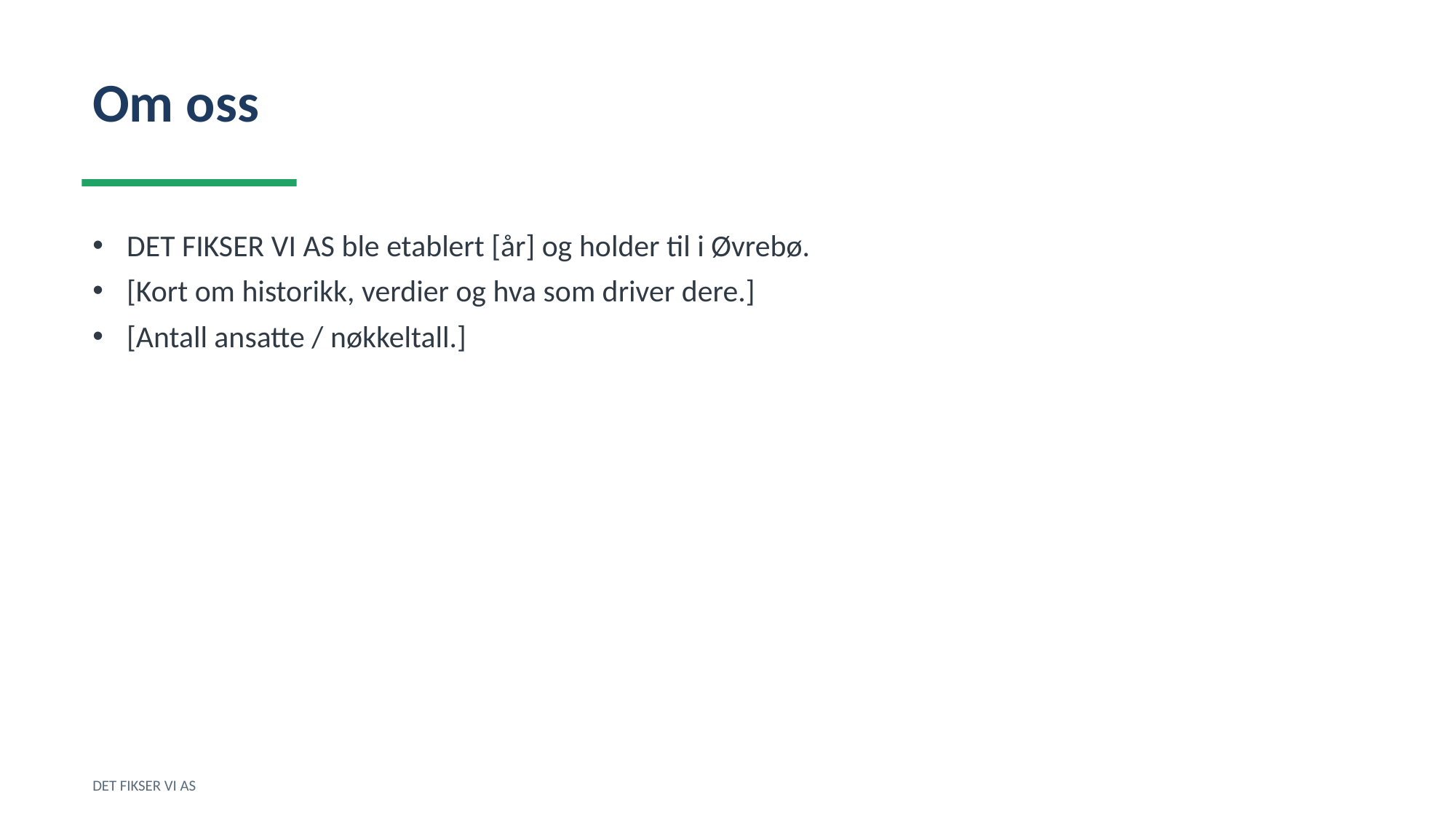

Om oss

DET FIKSER VI AS ble etablert [år] og holder til i Øvrebø.
[Kort om historikk, verdier og hva som driver dere.]
[Antall ansatte / nøkkeltall.]
DET FIKSER VI AS